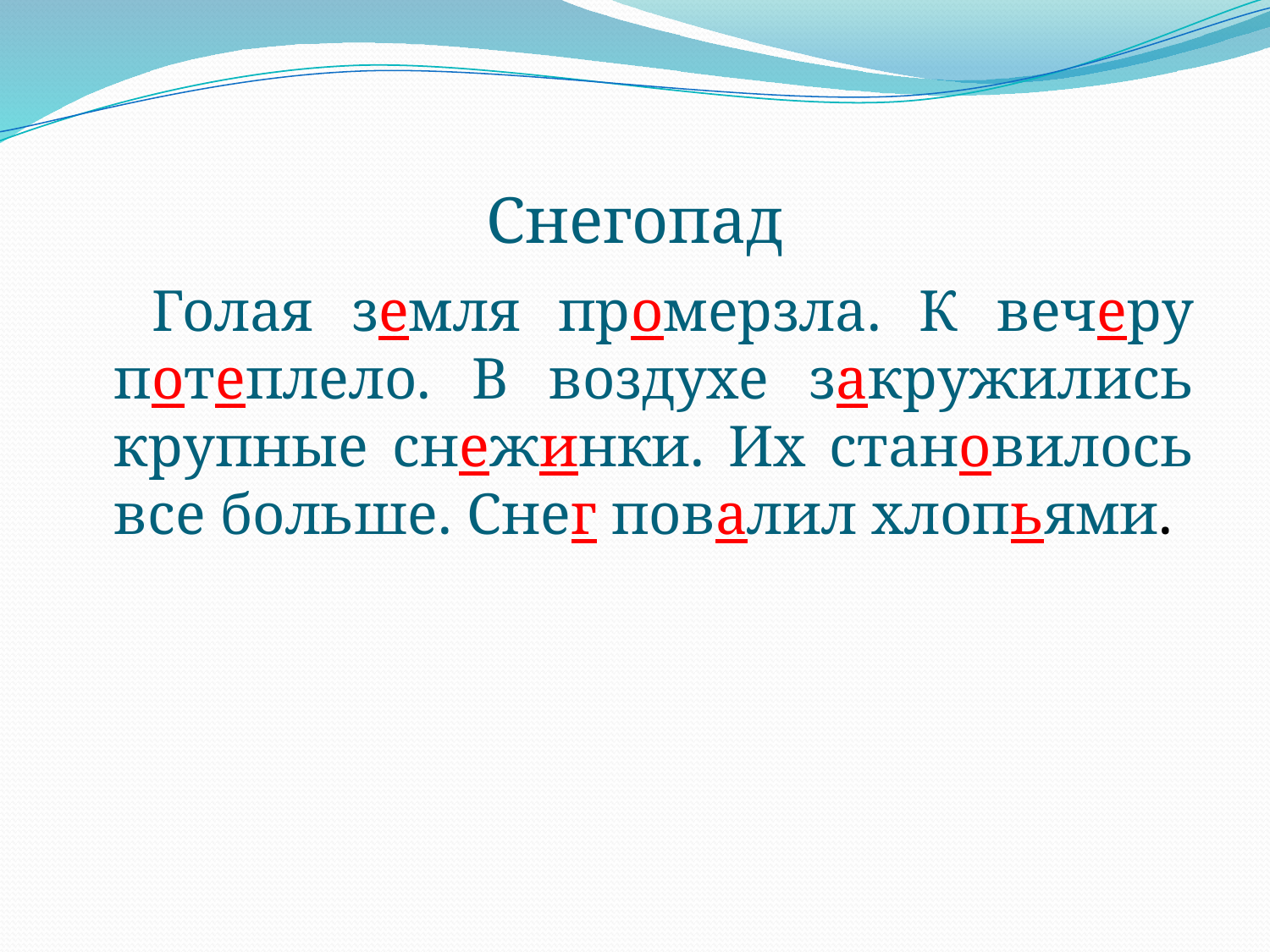

# Снегопад
Голая земля промерзла. К вечеру потеплело. В воздухе закружились крупные снежинки. Их становилось все больше. Снег повалил хлопьями.